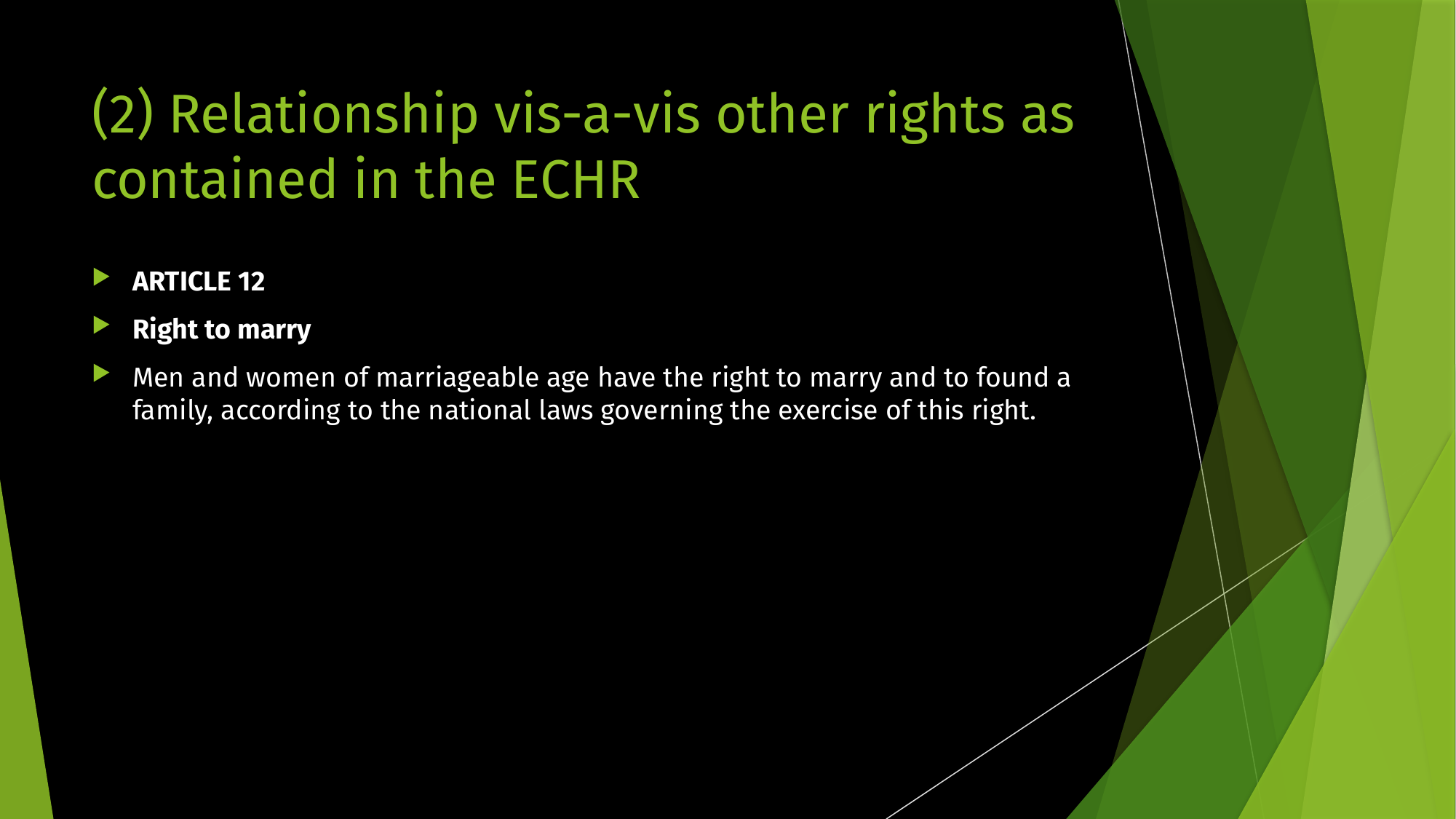

# (2) Relationship vis-a-vis other rights as contained in the ECHR
ARTICLE 12
Right to marry
Men and women of marriageable age have the right to marry and to found a family, according to the national laws governing the exercise of this right.